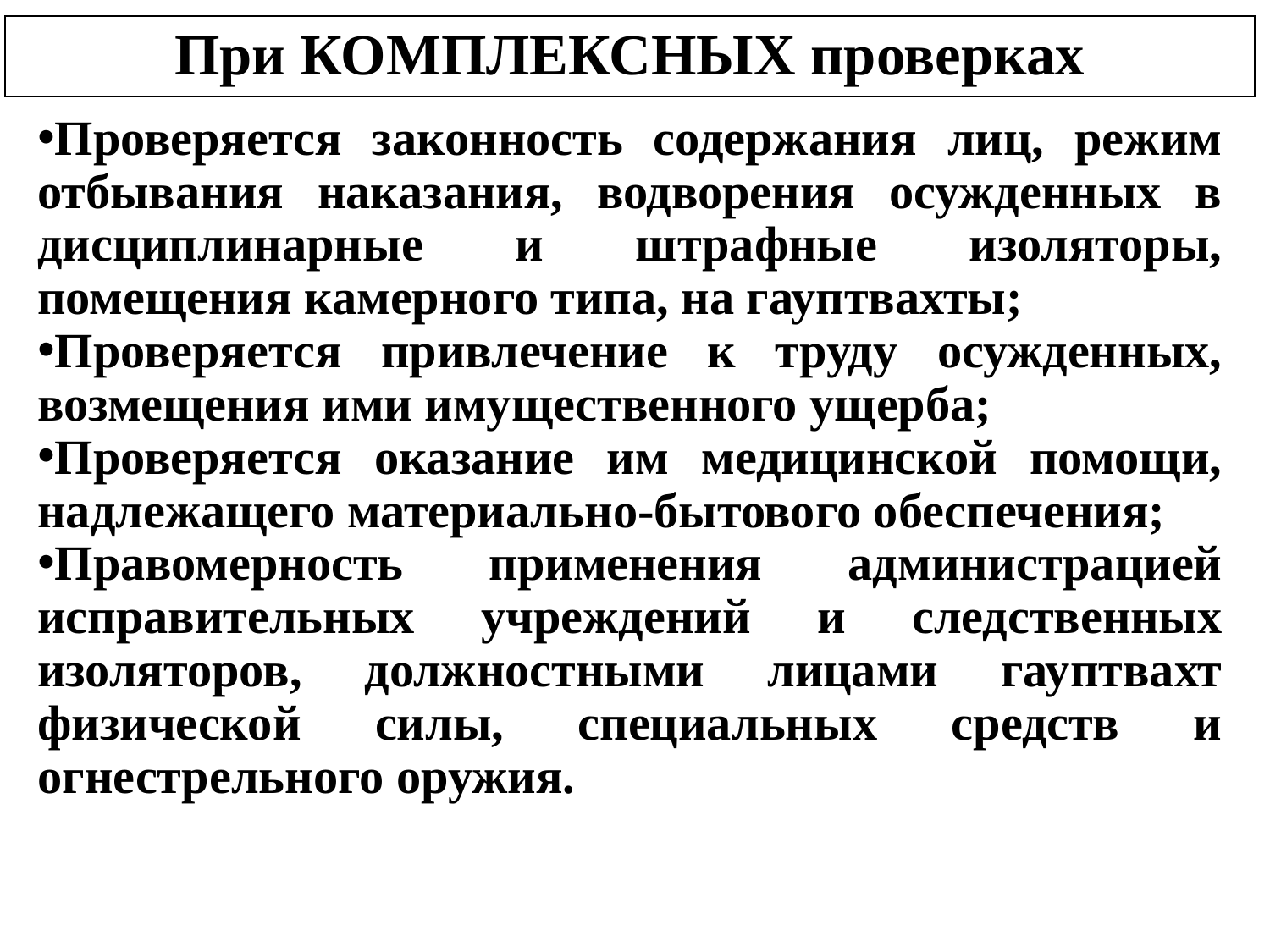

# При КОМПЛЕКСНЫХ проверках

Проверяется законность содержания лиц, режим отбывания наказания, водворения осужденных в дисциплинарные и штрафные изоляторы, помещения камерного типа, на гауптвахты;
Проверяется привлечение к труду осужденных, возмещения ими имущественного ущерба;
Проверяется оказание им медицинской помощи, надлежащего материально-бытового обеспечения;
Правомерность применения администрацией исправительных учреждений и следственных изоляторов, должностными лицами гауптвахт физической силы, специальных средств и огнестрельного оружия.